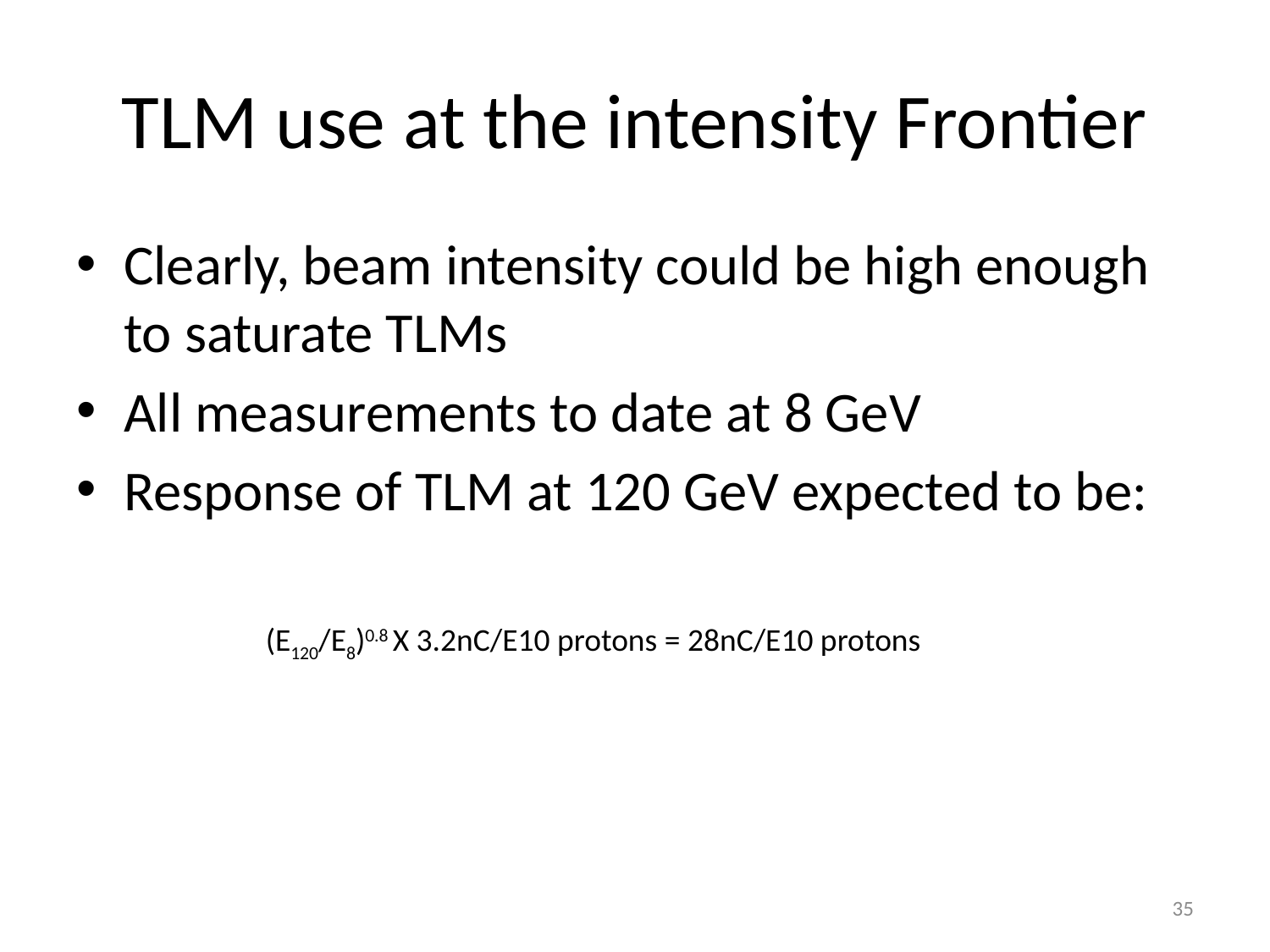

# TLM use at the intensity Frontier
Clearly, beam intensity could be high enough to saturate TLMs
All measurements to date at 8 GeV
Response of TLM at 120 GeV expected to be:

(E120/E8)0.8 X 3.2nC/E10 protons = 28nC/E10 protons
35